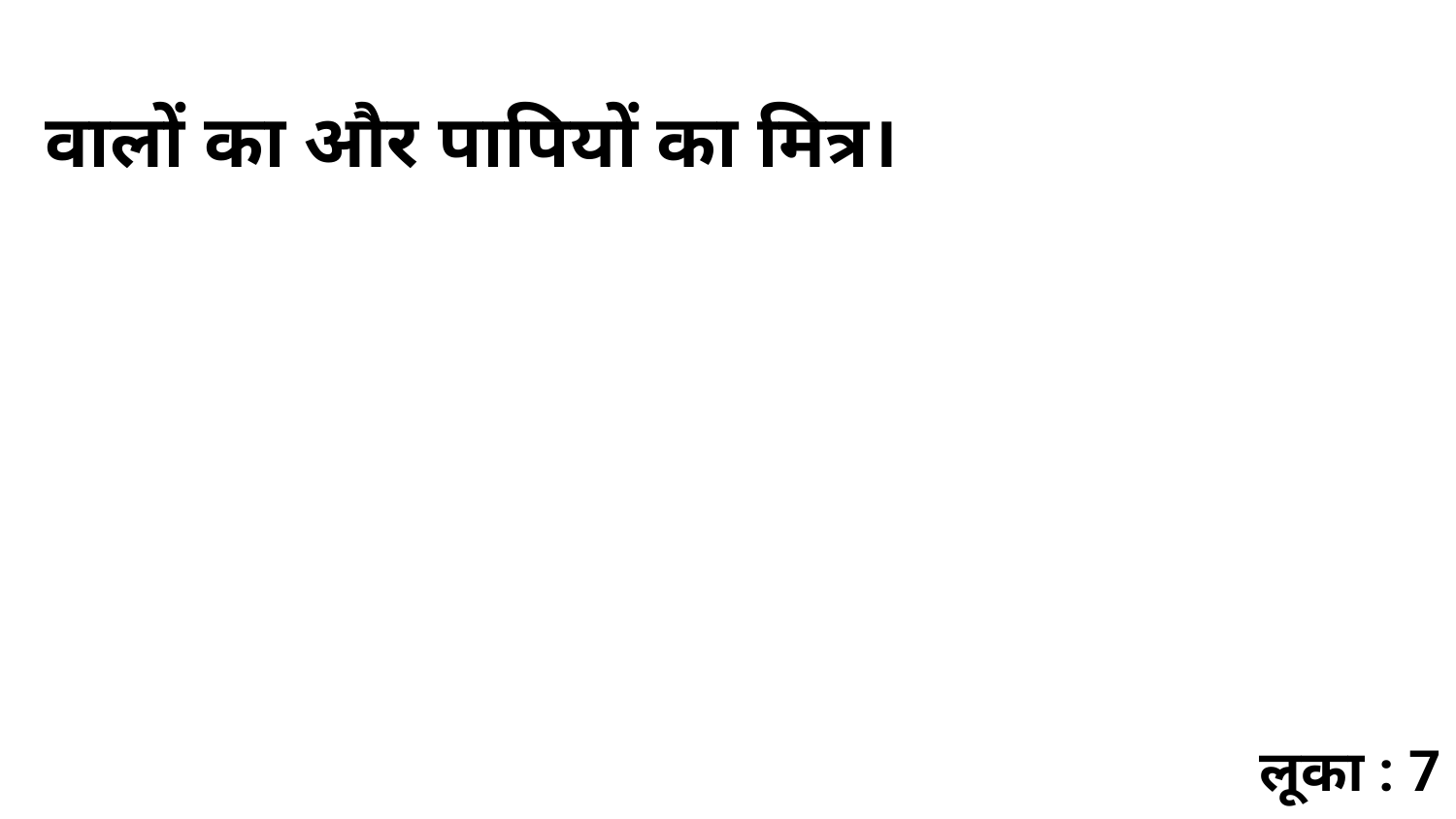

वालों का और पापियों का मित्र।
लूका : 7